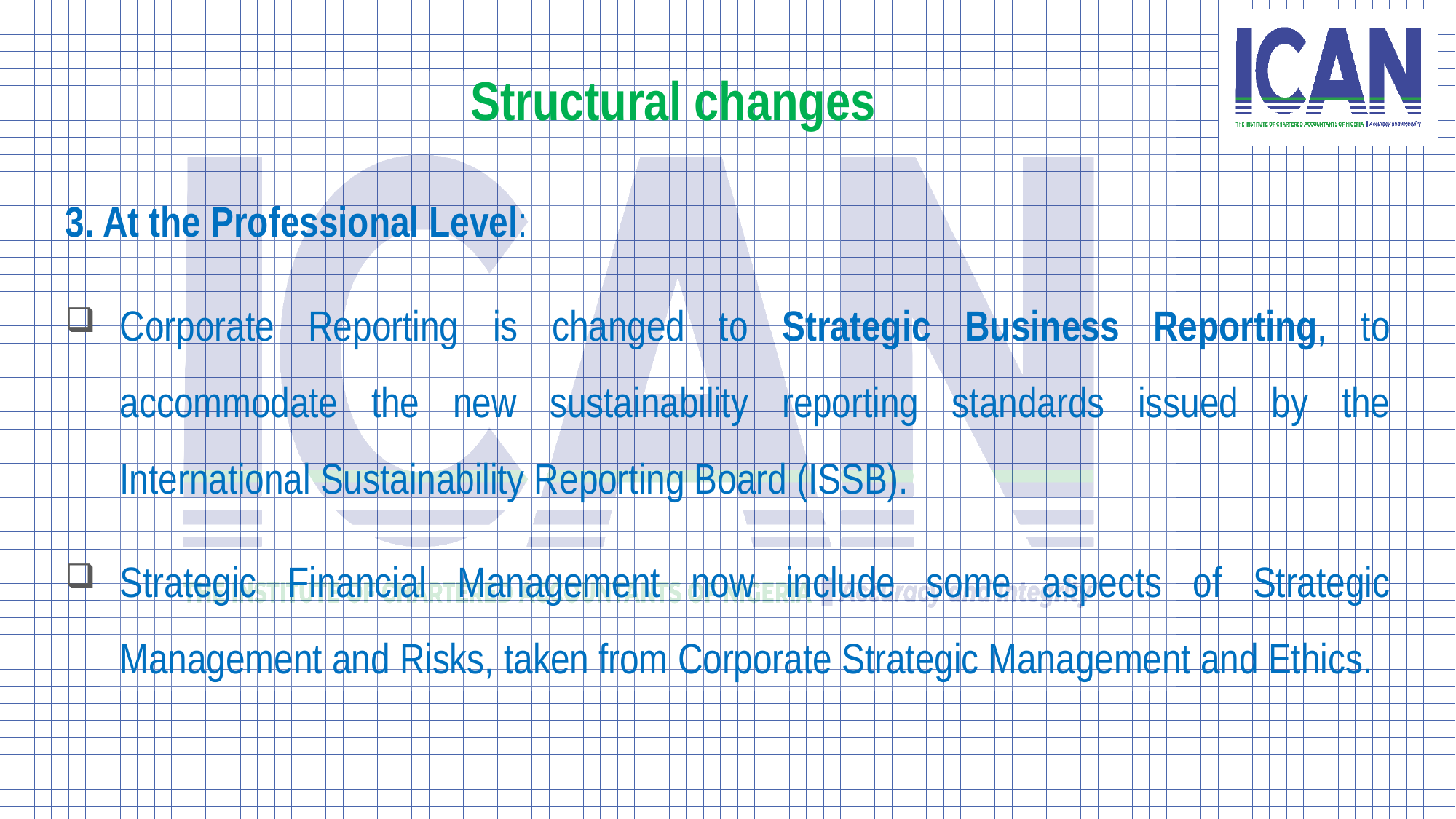

# Structural changes
3. At the Professional Level:
Corporate Reporting is changed to Strategic Business Reporting, to accommodate the new sustainability reporting standards issued by the International Sustainability Reporting Board (ISSB).
Strategic Financial Management now include some aspects of Strategic Management and Risks, taken from Corporate Strategic Management and Ethics.